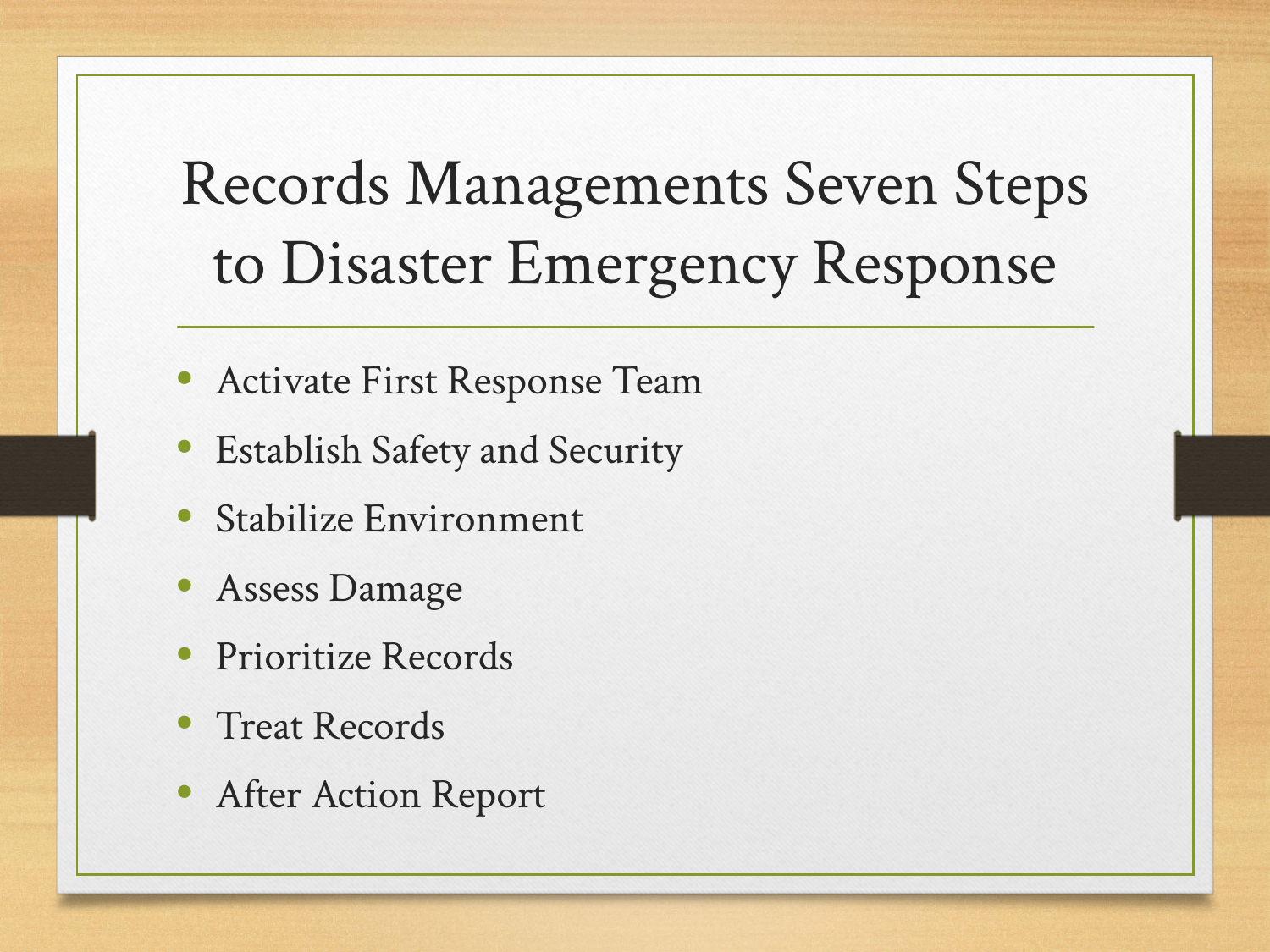

# Records Managements Seven Steps to Disaster Emergency Response
Activate First Response Team
Establish Safety and Security
Stabilize Environment
Assess Damage
Prioritize Records
Treat Records
After Action Report